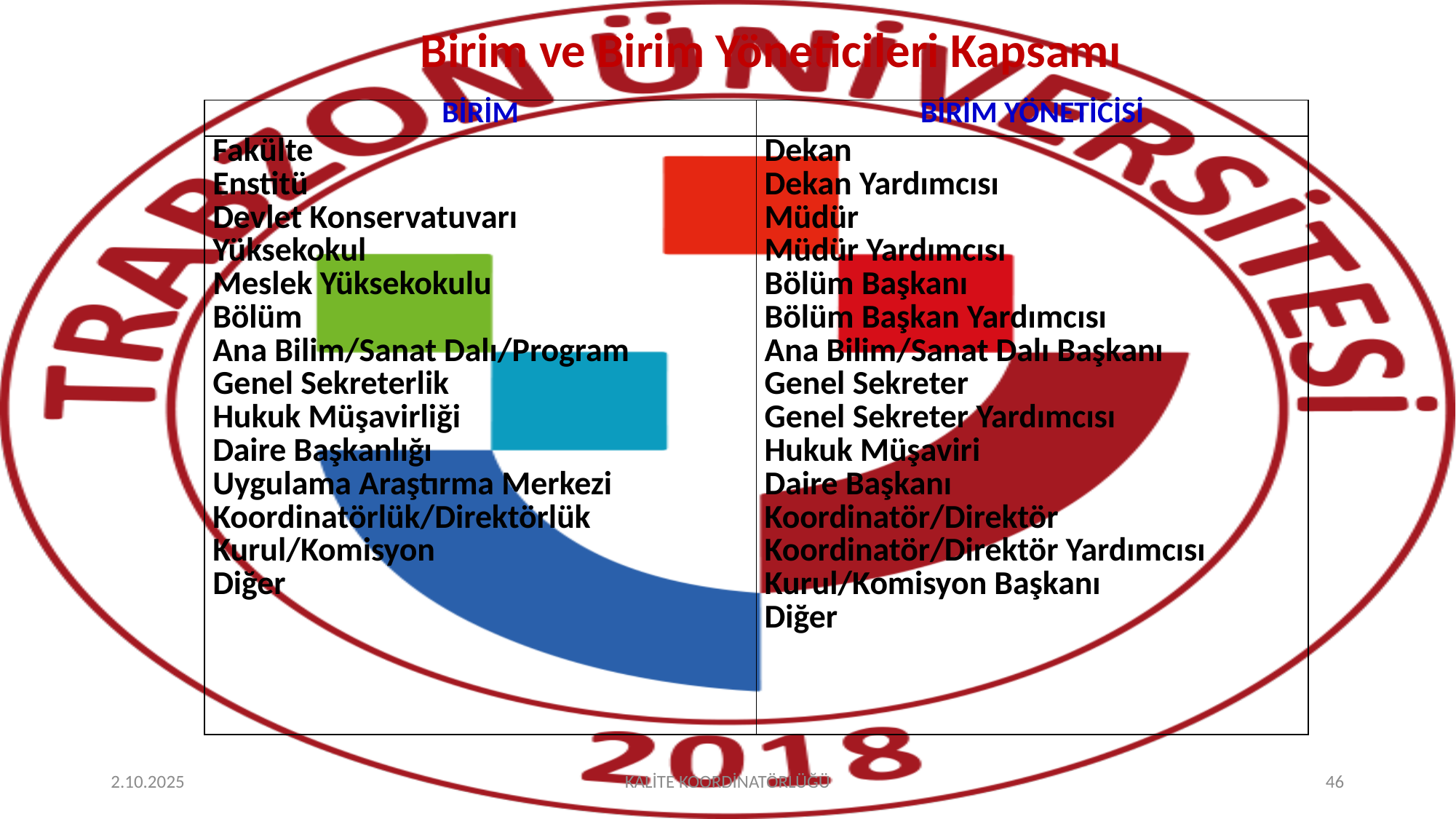

# Birim ve Birim Yöneticileri Kapsamı
| BİRİM | BİRİM YÖNETİCİSİ |
| --- | --- |
| Fakülte Enstitü Devlet Konservatuvarı Yüksekokul Meslek Yüksekokulu Bölüm Ana Bilim/Sanat Dalı/Program Genel Sekreterlik Hukuk Müşavirliği Daire Başkanlığı Uygulama Araştırma Merkezi Koordinatörlük/Direktörlük Kurul/Komisyon Diğer | Dekan Dekan Yardımcısı Müdür Müdür Yardımcısı Bölüm Başkanı Bölüm Başkan Yardımcısı Ana Bilim/Sanat Dalı Başkanı Genel Sekreter Genel Sekreter Yardımcısı Hukuk Müşaviri Daire Başkanı Koordinatör/Direktör Koordinatör/Direktör Yardımcısı Kurul/Komisyon Başkanı Diğer |
2.10.2025
KALİTE KOORDİNATÖRLÜĞÜ
46